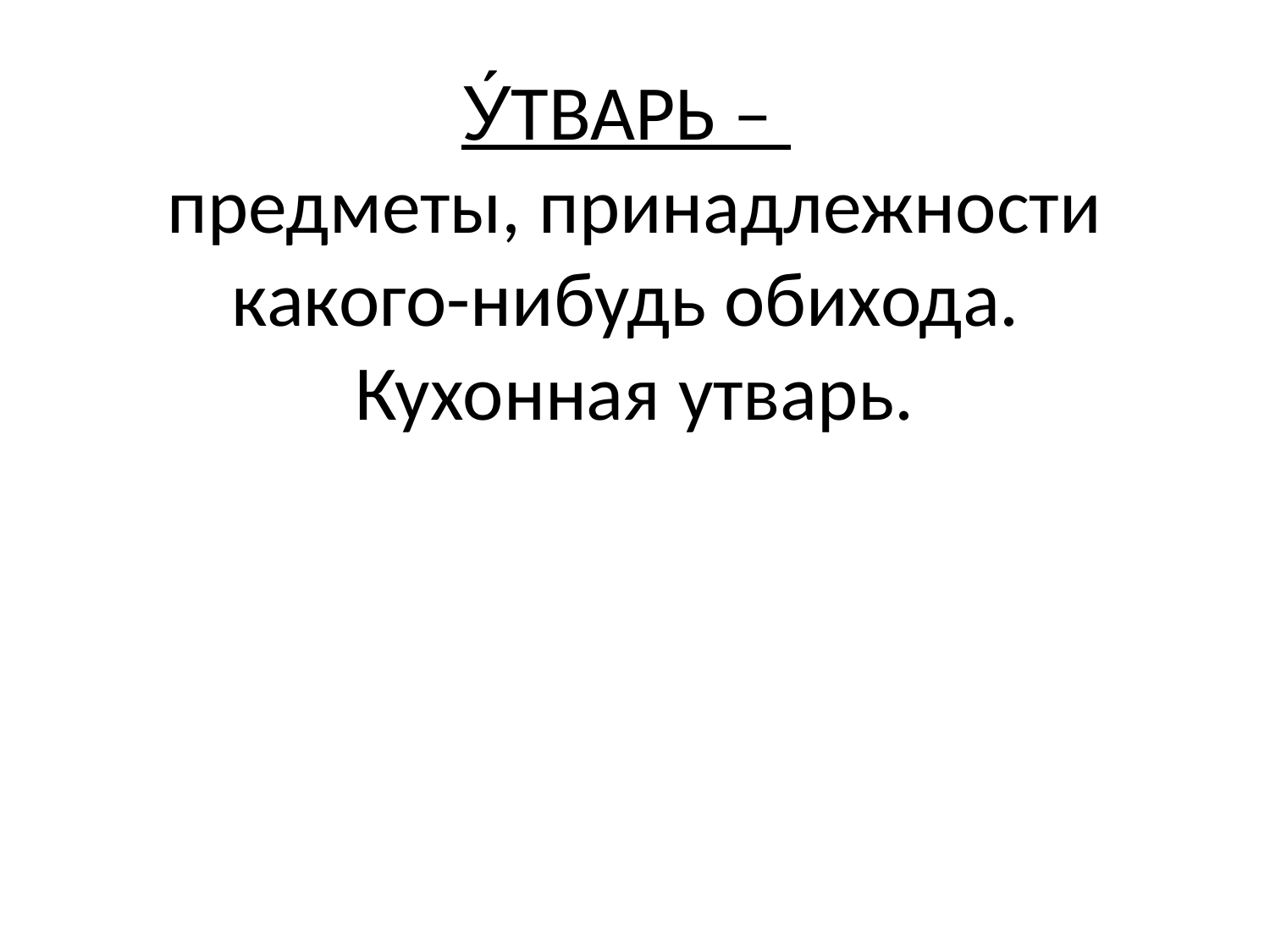

# У́ТВАРЬ – предметы, принадлежности какого-нибудь обихода.  Кухонная утварь.